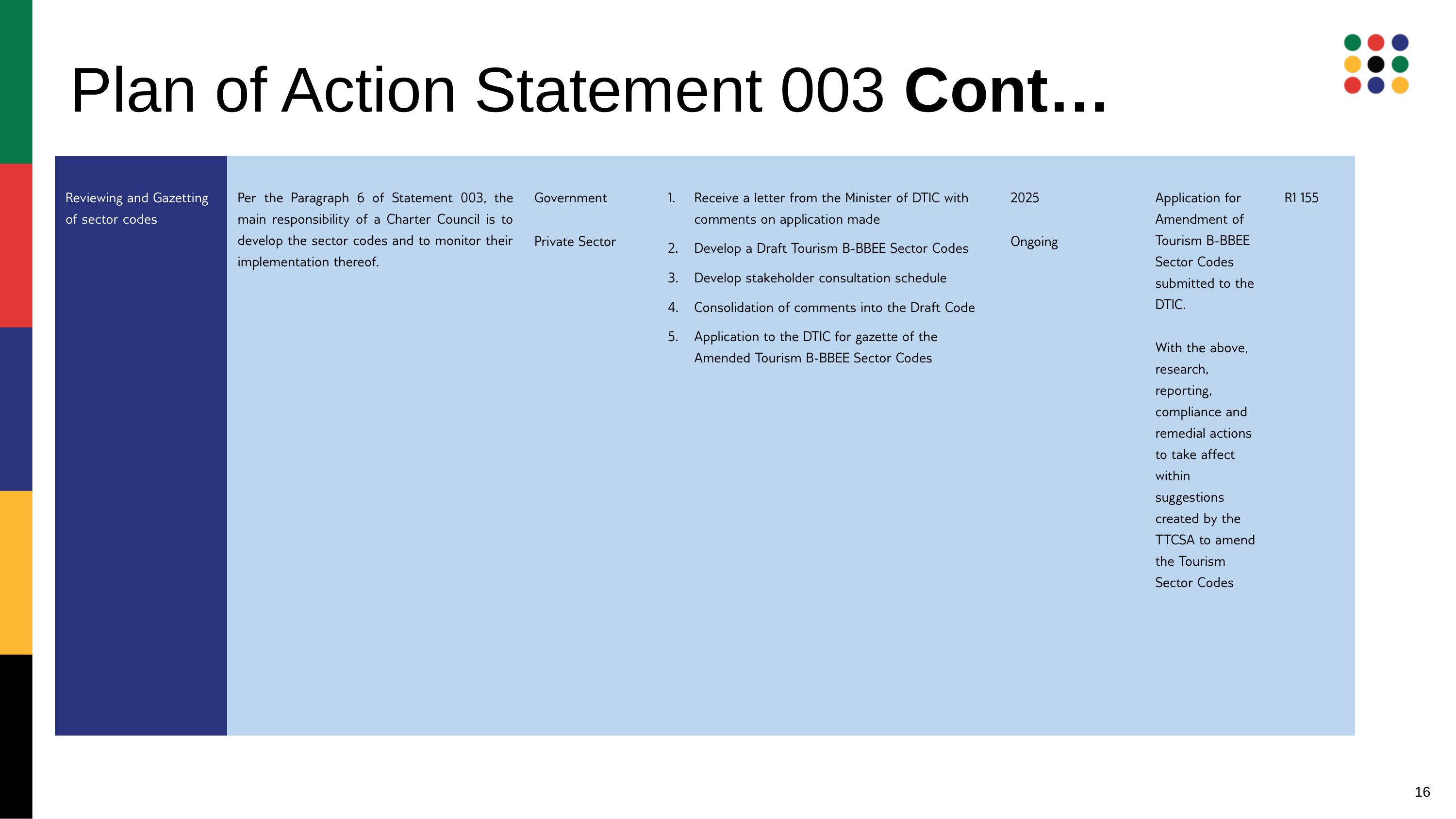

# Plan of Action Statement 003 Cont…
| Reviewing and Gazetting of sector codes | Per the Paragraph 6 of Statement 003, the main responsibility of a Charter Council is to develop the sector codes and to monitor their implementation thereof. | Government Private Sector | Receive a letter from the Minister of DTIC with comments on application made Develop a Draft Tourism B-BBEE Sector Codes Develop stakeholder consultation schedule Consolidation of comments into the Draft Code Application to the DTIC for gazette of the Amended Tourism B-BBEE Sector Codes | 2025 Ongoing | Application for Amendment of Tourism B-BBEE Sector Codes submitted to the DTIC. With the above, research, reporting, compliance and remedial actions to take affect within suggestions created by the TTCSA to amend the Tourism Sector Codes | R1 155 |
| --- | --- | --- | --- | --- | --- | --- |
16